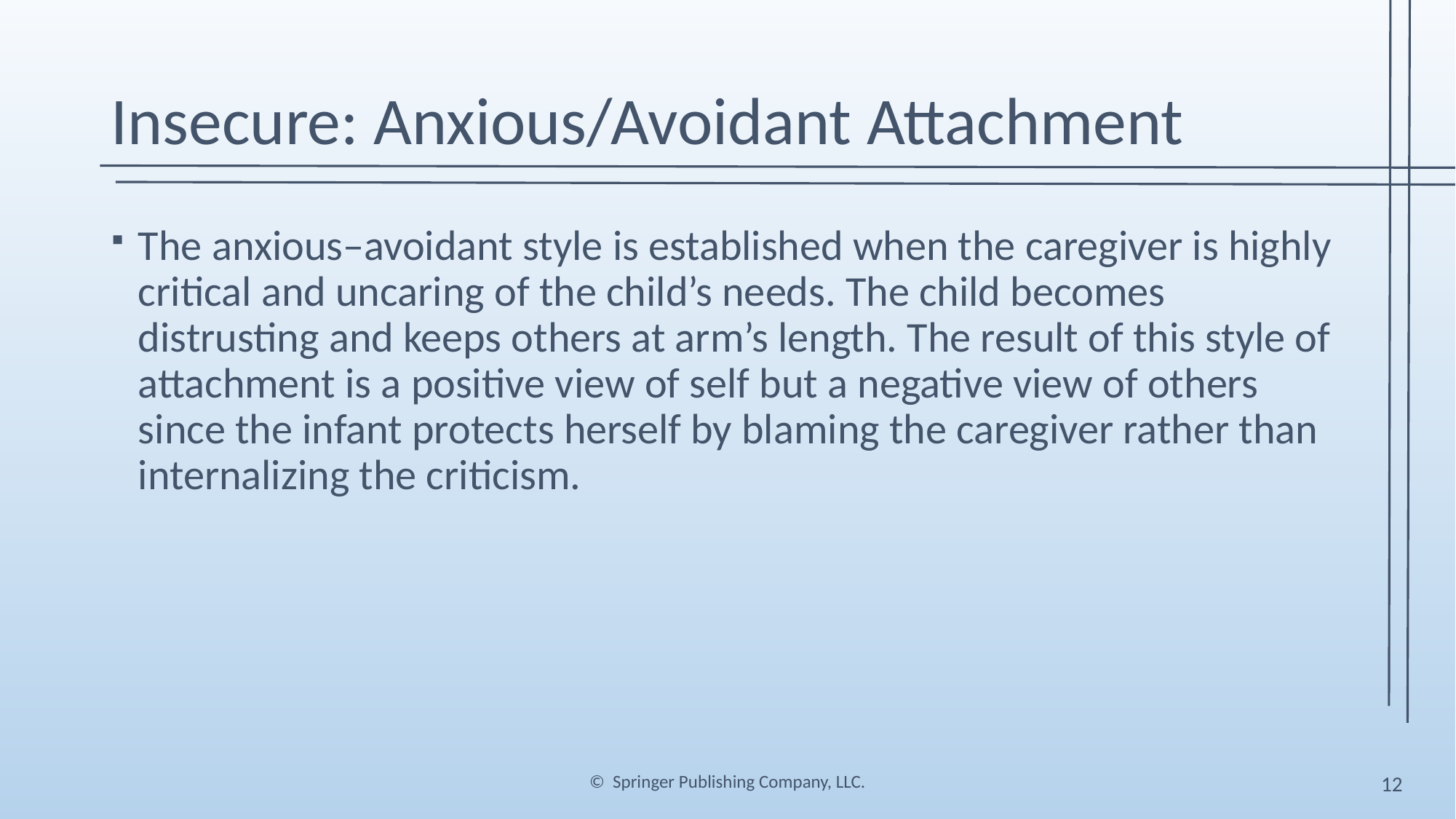

# Insecure: Anxious/Avoidant Attachment
The anxious–avoidant style is established when the caregiver is highly critical and uncaring of the child’s needs. The child becomes distrusting and keeps others at arm’s length. The result of this style of attachment is a positive view of self but a negative view of others since the infant protects herself by blaming the caregiver rather than internalizing the criticism.